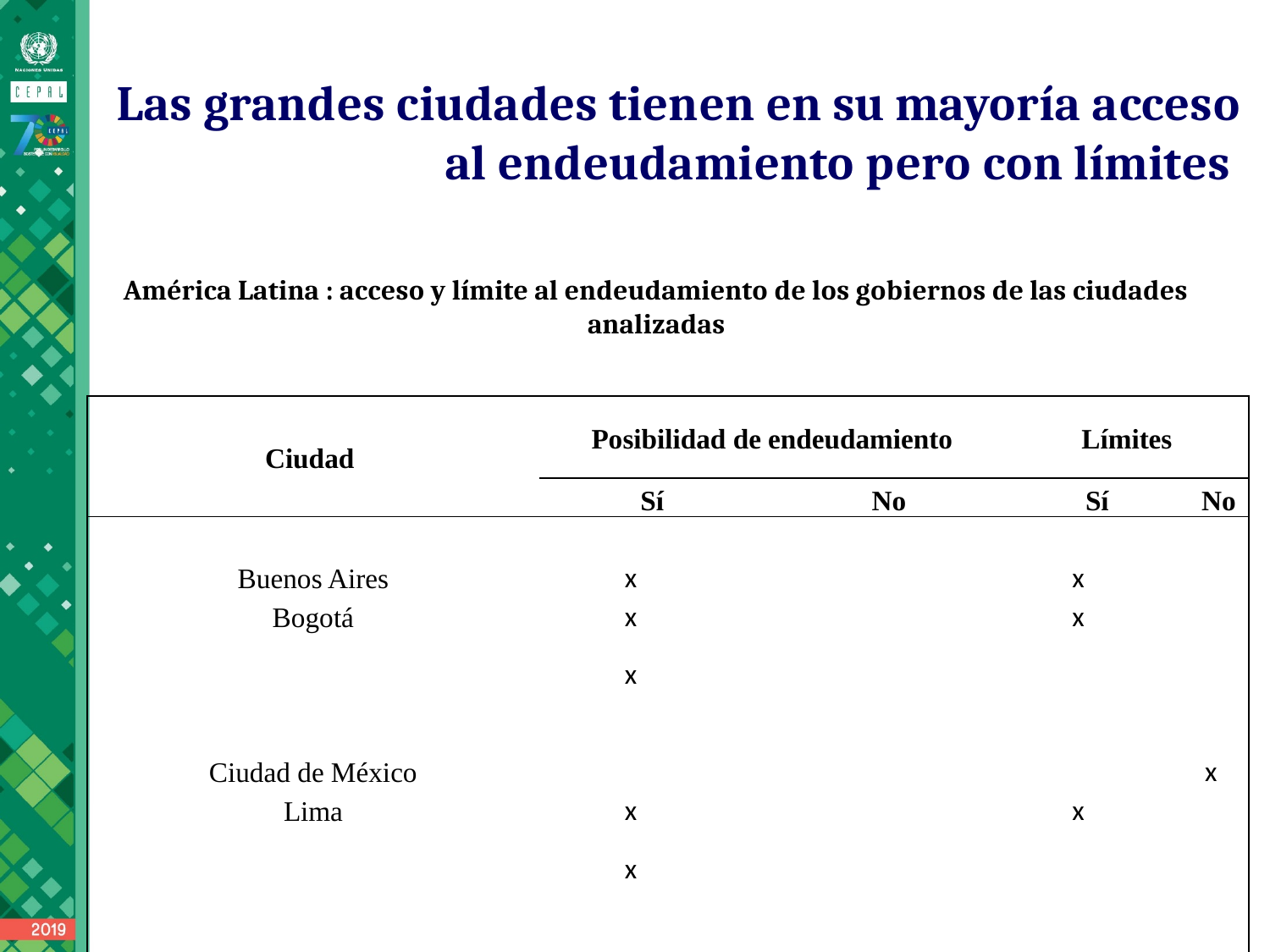

Las grandes ciudades tienen en su mayoría acceso al endeudamiento pero con límites
América Latina : acceso y límite al endeudamiento de los gobiernos de las ciudades analizadas
| Ciudad | Posibilidad de endeudamiento |  | Límites |  |
| --- | --- | --- | --- | --- |
|  | Sí | No | Sí | No |
| Buenos Aires | x |  | x |  |
| Bogotá | x |  | x |  |
| Ciudad de México | x |  |  | x |
| Lima | x |  | x |  |
| Río de Janeiro | x |  | x |  |
| Santiago |  | x |  | x |
| Sao Paulo | x |  | x |  |